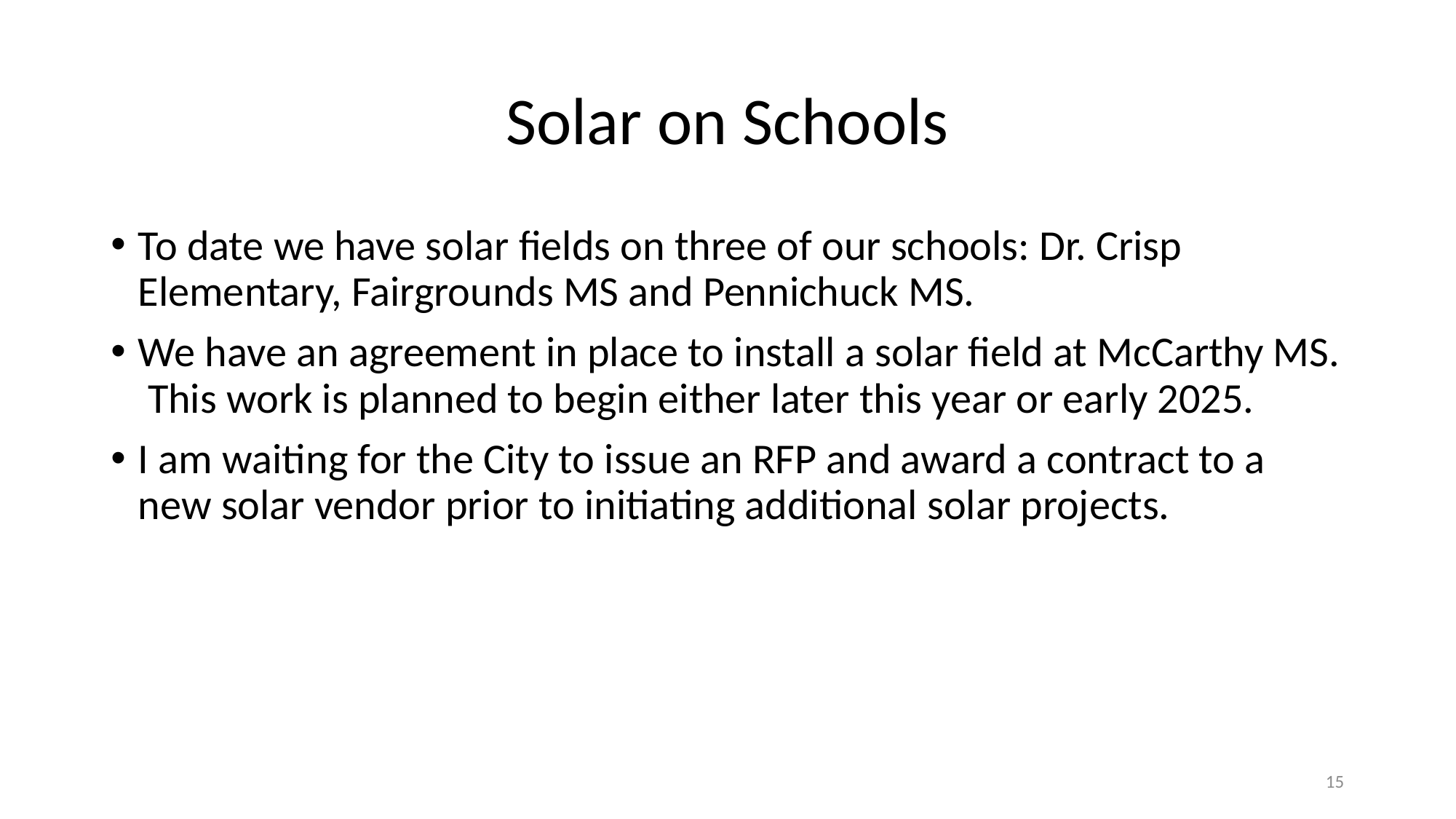

# Solar on Schools
To date we have solar fields on three of our schools: Dr. Crisp Elementary, Fairgrounds MS and Pennichuck MS.
We have an agreement in place to install a solar field at McCarthy MS.  This work is planned to begin either later this year or early 2025.
I am waiting for the City to issue an RFP and award a contract to a new solar vendor prior to initiating additional solar projects.
15